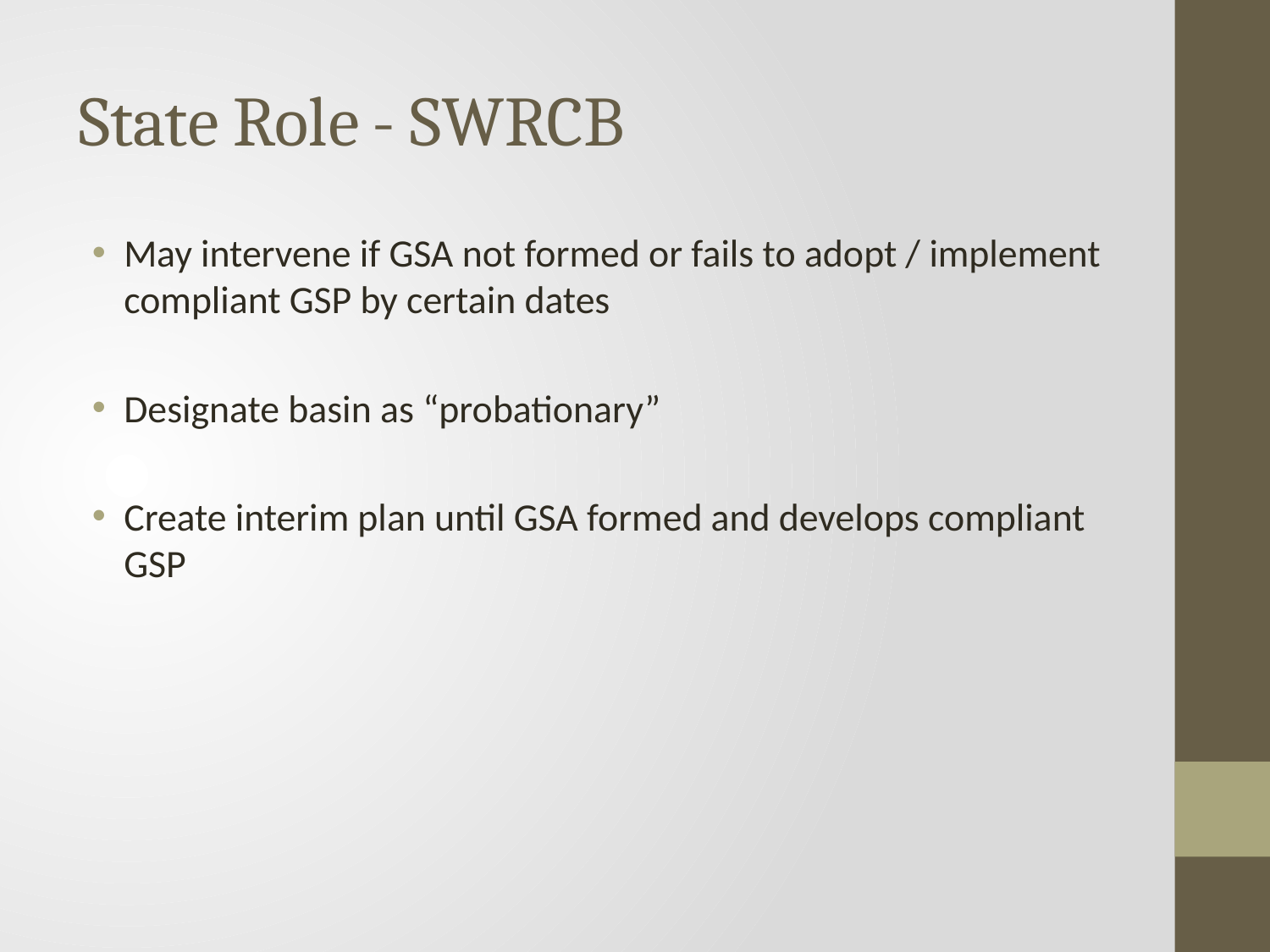

# State Role - SWRCB
May intervene if GSA not formed or fails to adopt / implement compliant GSP by certain dates

Designate basin as “probationary”

Create interim plan until GSA formed and develops compliant GSP